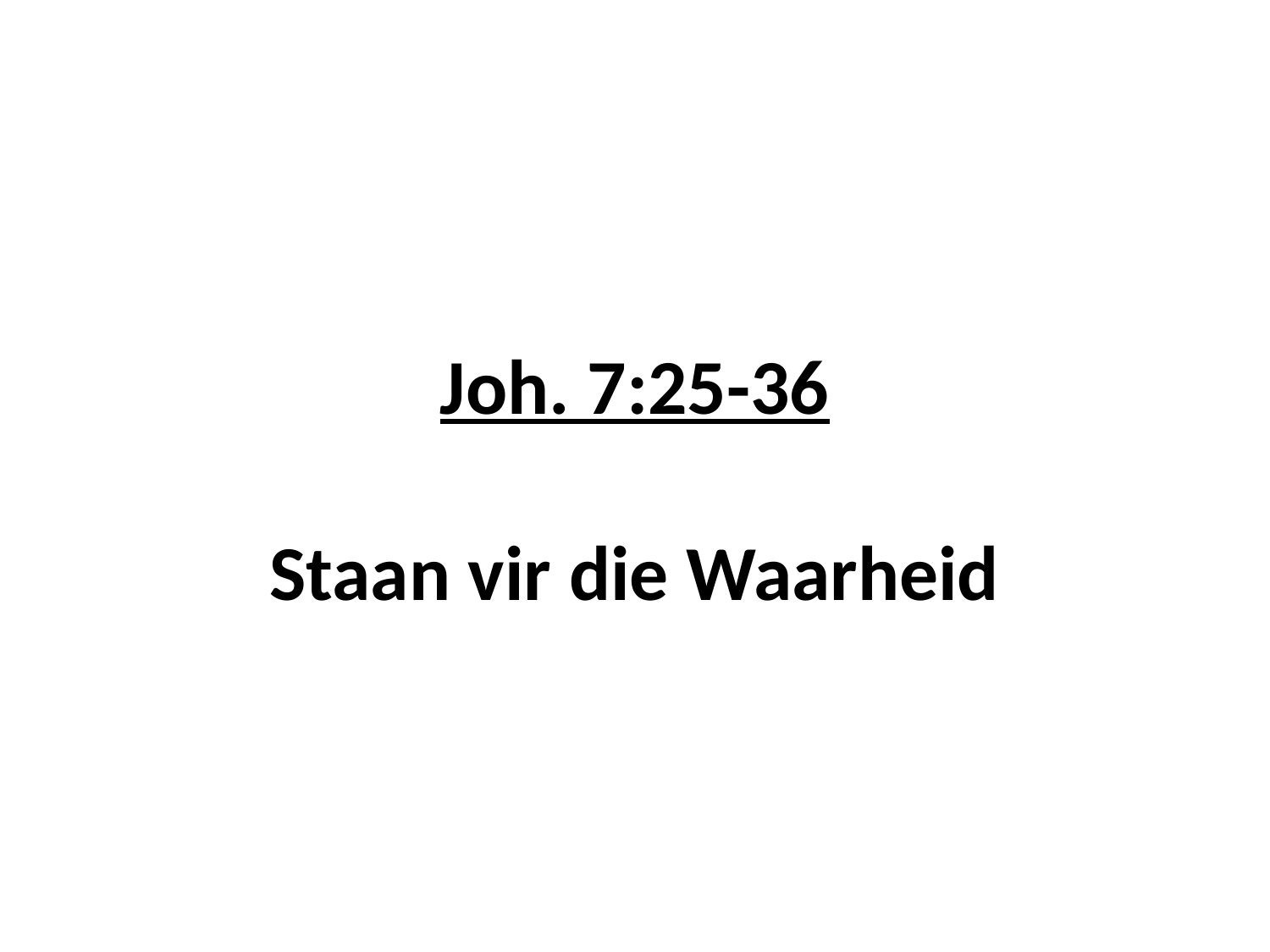

# Joh. 7:25-36 Staan vir die Waarheid